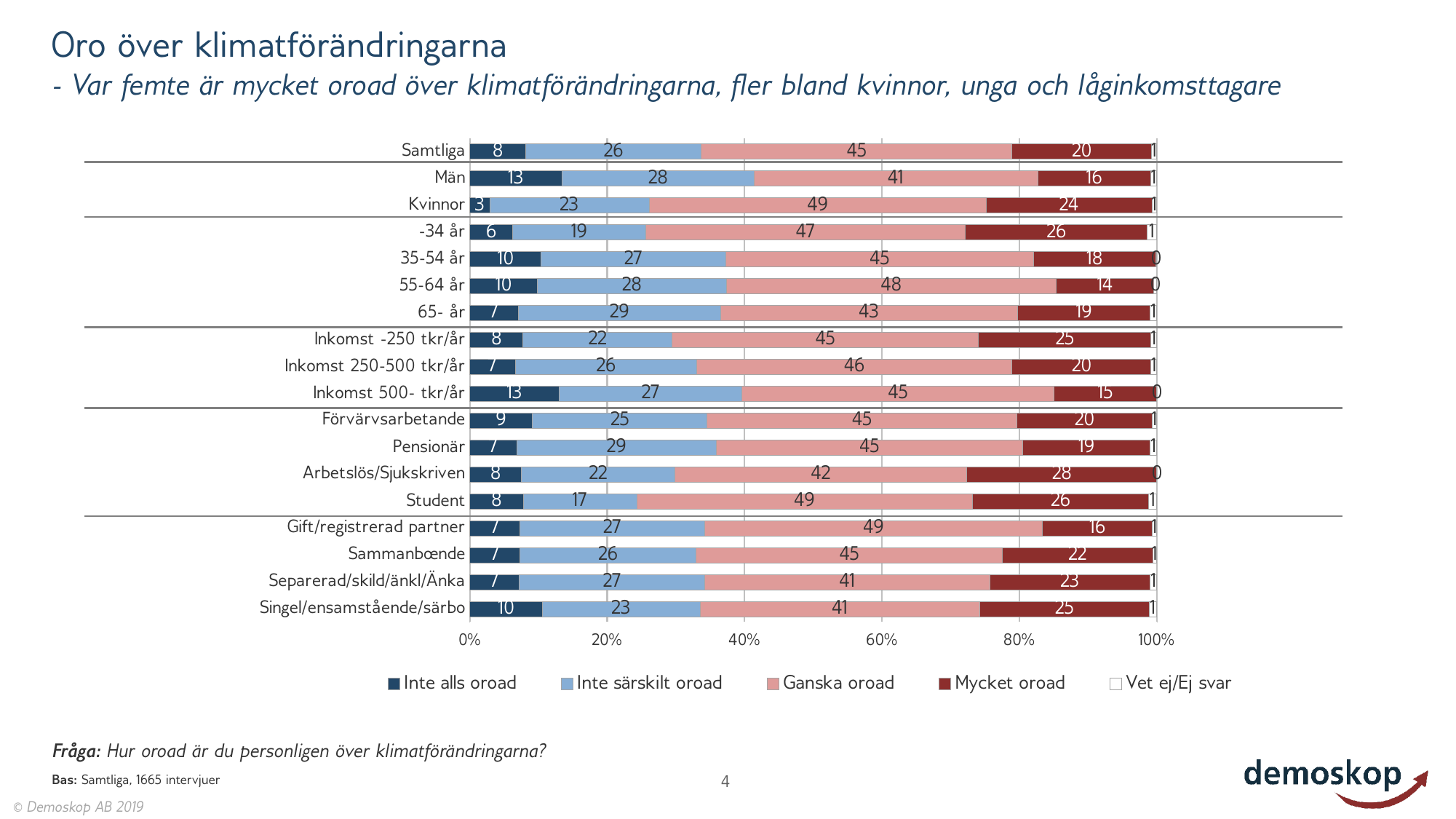

# Oro över klimatförändringarna - Var femte är mycket oroad över klimatförändringarna, fler bland kvinnor, unga och låginkomsttagare

### Chart

| Category | Inte alls oroad | Inte särskilt oroad | Ganska oroad | Mycket oroad | Vet ej/Ej svar |
|---|---|---|---|---|---|
| Samtliga | 8.1031 | 25.5948 | 45.2322 | 20.2705 | 0.7994 |
| Män | 13.4085 | 27.937 | 41.3177 | 16.4546 | 0.8821 |
| Kvinnor | 2.8777 | 23.2325 | 49.0376 | 24.1286 | 0.7236 |
| -34 år | 6.1897 | 19.4105 | 46.544 | 26.4578 | 1.398 |
| 35-54 år | 10.3689 | 26.8939 | 44.7592 | 17.7892 | 0.1887 |
| 55-64 år | 9.7822 | 27.5465 | 48.0141 | 14.2122 | 0.4449 |
| 65- år | 7.0126 | 29.4931 | 43.2621 | 19.2604 | 0.9718 |
| Inkomst -250 tkr/år | 7.7296 | 21.7252 | 44.5846 | 25.102 | 0.8587 |
| Inkomst 250-500 tkr/år | 6.5756 | 26.4678 | 45.8727 | 20.2508 | 0.8331 |
| Inkomst 500- tkr/år | 13.0161 | 26.6086 | 45.3847 | 14.9906 | 0.0 |
| Förvärvsarbetande | 9.0921 | 25.4536 | 45.0682 | 19.686 | 0.7002 |
| Pensionär | 6.8148 | 29.0203 | 44.6506 | 18.5543 | 0.9599 |
| Arbetslös/Sjukskriven | 7.5024 | 22.3313 | 42.4922 | 27.6741 | 0.0 |
| Student | 7.7511 | 16.5331 | 48.8601 | 25.6763 | 1.1794 |
| Gift/registrerad partner | 7.26 | 26.9201 | 49.1651 | 16.0049 | 0.6499 |
| Sammanboende | 7.2647 | 25.6616 | 44.5888 | 21.89 | 0.5949 |
| Separerad/skild/änkl/Änka | 7.1517 | 27.0761 | 41.4401 | 23.3909 | 0.9413 |
| Singel/ensamstående/särbo | 10.4976 | 23.0151 | 40.7123 | 24.6347 | 1.1403 |
Fråga: Hur oroad är du personligen över klimatförändringarna?
Bas: Samtliga, 1665 intervjuer
4